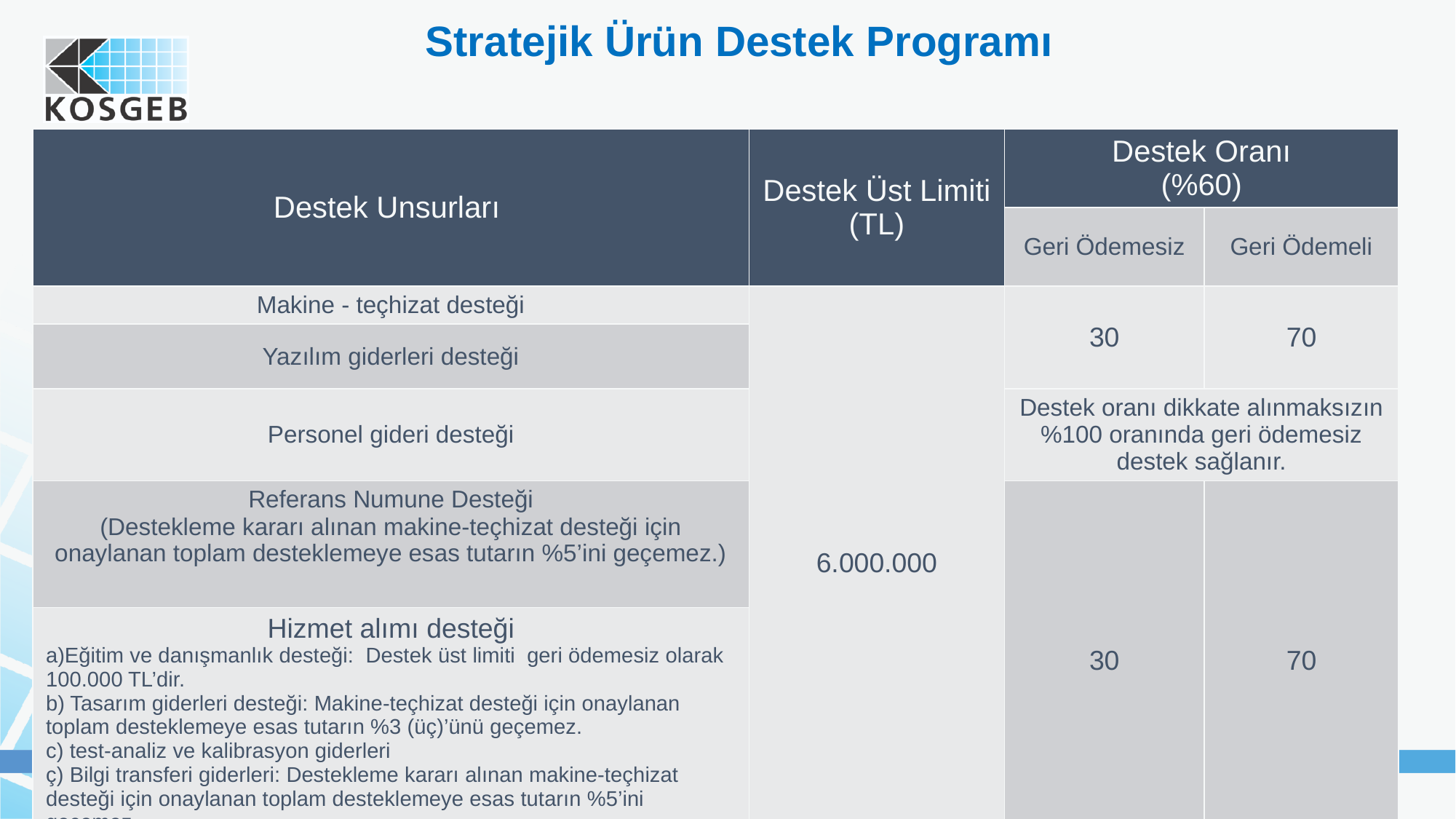

Stratejik Ürün Destek Programı
| Destek Unsurları | Destek Üst Limiti (TL) | Destek Oranı (%60) |  |
| --- | --- | --- | --- |
|  |  | Geri Ödemesiz | Geri Ödemeli |
| Makine - teçhizat desteği | 6.000.000 | 30 | 70 |
| Yazılım giderleri desteği |  |  |  |
| Personel gideri desteği |  | Destek oranı dikkate alınmaksızın %100 oranında geri ödemesiz destek sağlanır. |  |
| Referans Numune Desteği (Destekleme kararı alınan makine-teçhizat desteği için onaylanan toplam desteklemeye esas tutarın %5’ini geçemez.) |  | 30 | 70 |
| Hizmet alımı desteği a)Eğitim ve danışmanlık desteği: Destek üst limiti geri ödemesiz olarak 100.000 TL’dir. b) Tasarım giderleri desteği: Makine-teçhizat desteği için onaylanan toplam desteklemeye esas tutarın %3 (üç)’ünü geçemez. c) test-analiz ve kalibrasyon giderleri ç) Bilgi transferi giderleri: Destekleme kararı alınan makine-teçhizat desteği için onaylanan toplam desteklemeye esas tutarın %5’ini geçemez. |  |  |  |